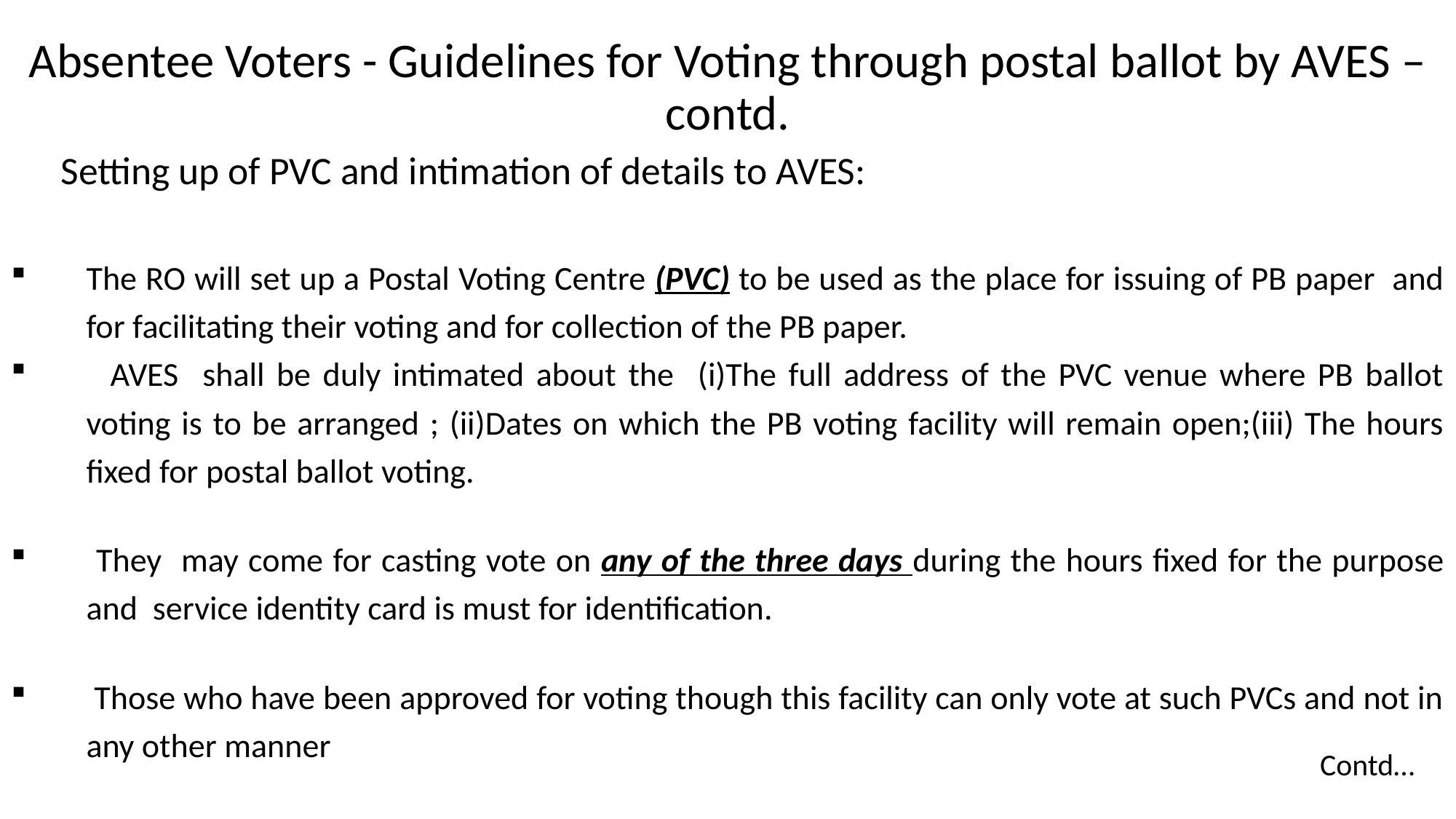

# Absentee Voters - Guidelines for Voting through postal ballot by AVES – contd.
Setting up of PVC and intimation of details to AVES:

The RO will set up a Postal Voting Centre (PVC) to be used as the place for issuing of PB paper  and for facilitating their voting and for collection of the PB paper.
  AVES  shall be duly intimated about the  (i)The full address of the PVC venue where PB ballot voting is to be arranged ; (ii)Dates on which the PB voting facility will remain open;(iii) The hours fixed for postal ballot voting.

 They  may come for casting vote on any of the three days during the hours fixed for the purpose and  service identity card is must for identification.

 Those who have been approved for voting though this facility can only vote at such PVCs and not in any other manner
Contd…